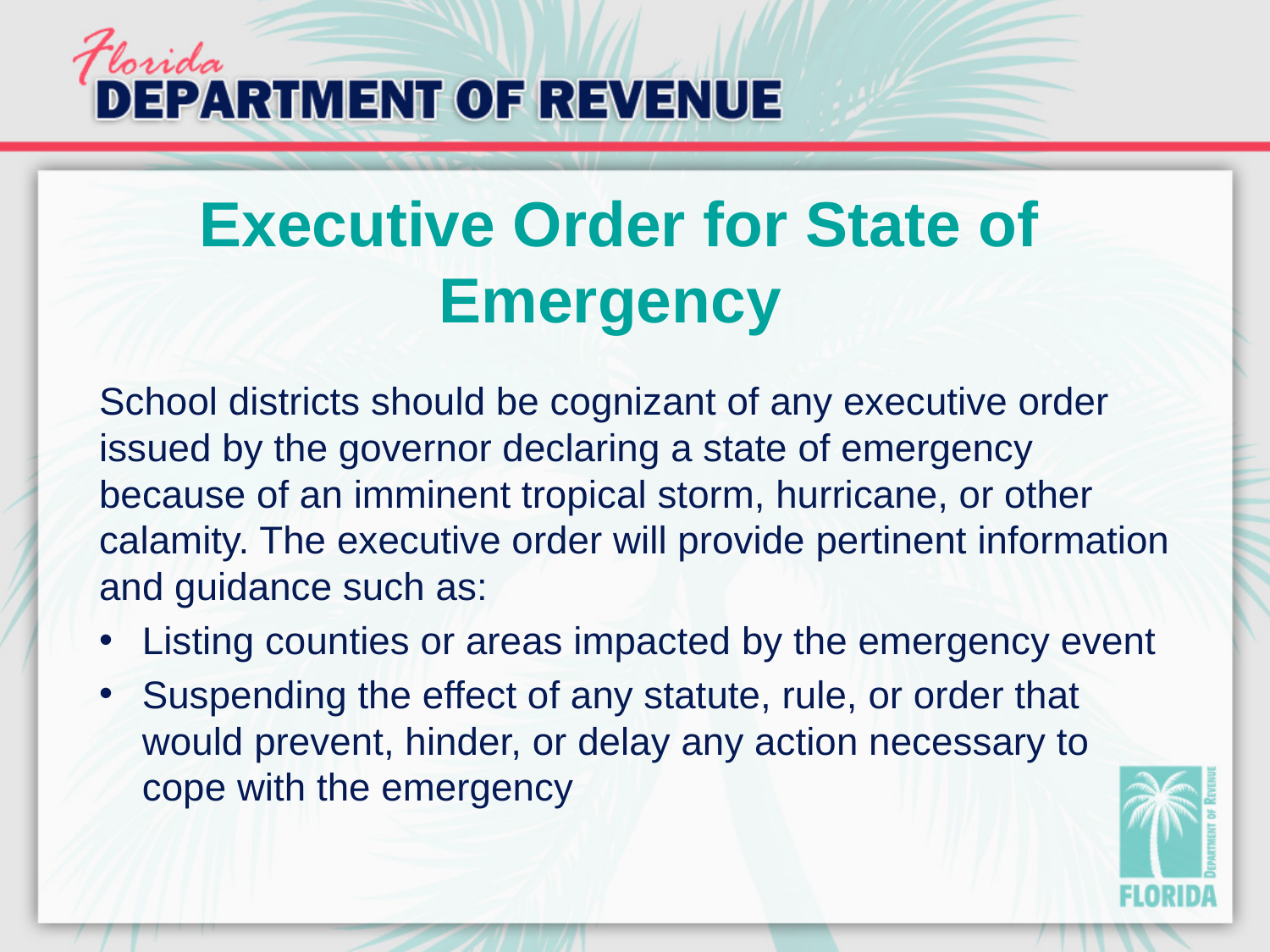

# Executive Order for State of Emergency
School districts should be cognizant of any executive order issued by the governor declaring a state of emergency because of an imminent tropical storm, hurricane, or other calamity. The executive order will provide pertinent information and guidance such as:
Listing counties or areas impacted by the emergency event
Suspending the effect of any statute, rule, or order that would prevent, hinder, or delay any action necessary to cope with the emergency